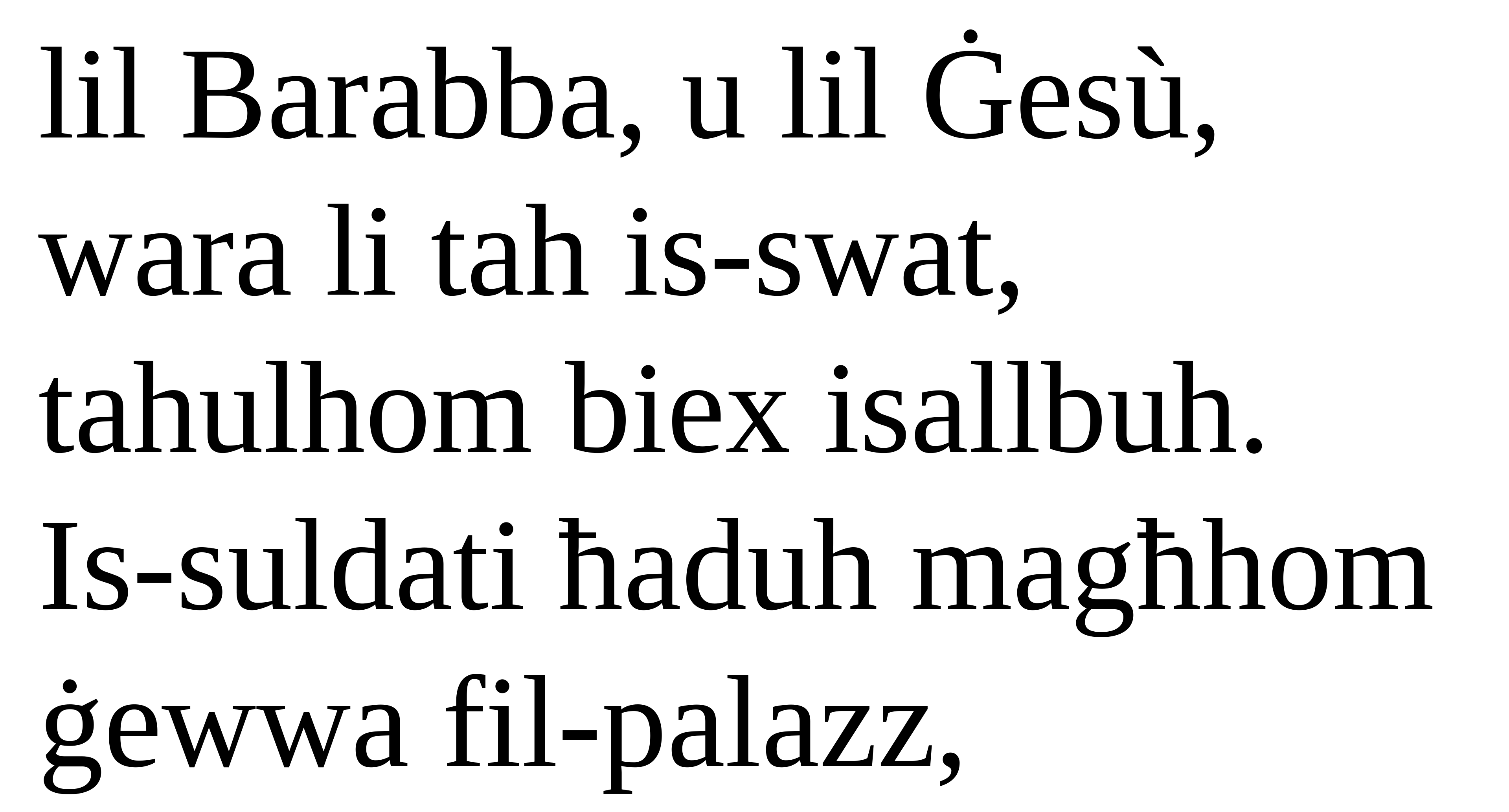

lil Barabba, u lil Ġesù, wara li tah is-swat, tahulhom biex isallbuh.
Is-suldati ħaduh magħhom ġewwa fil-palazz,